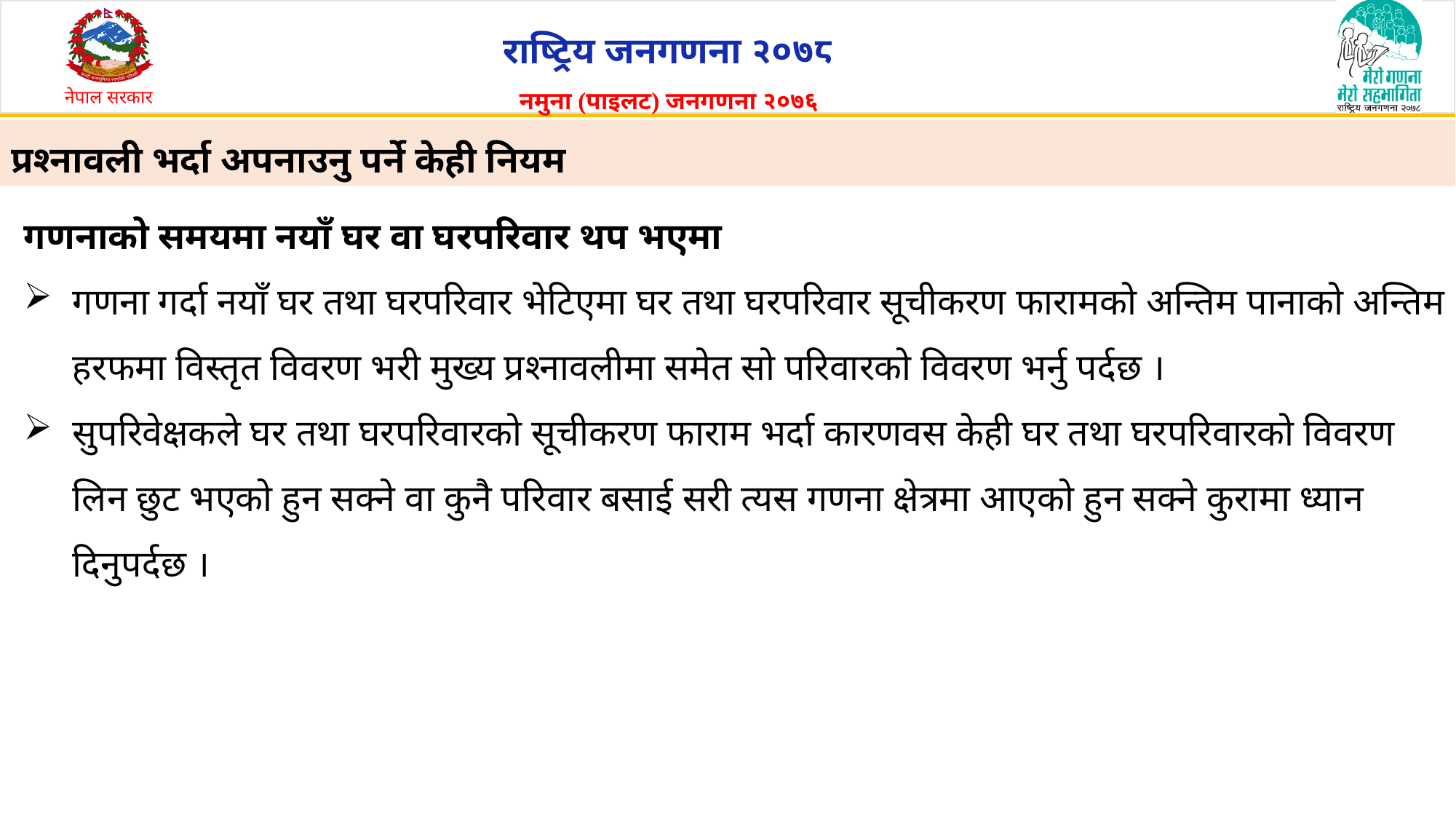

# प्रश्नावली भर्दा अपनाउनु पर्ने केही नियम
गणनाको समयमा नयाँ घर वा घरपरिवार थप भएमा
गणना गर्दा नयाँ घर तथा घरपरिवार भेटिएमा घर तथा घरपरिवार सूचीकरण फारामको अन्तिम पानाको अन्तिम हरफमा विस्तृत विवरण भरी मुख्य प्रश्नावलीमा समेत सो परिवारको विवरण भर्नु पर्दछ ।
सुपरिवेक्षकले घर तथा घरपरिवारको सूचीकरण फाराम भर्दा कारणवस केही घर तथा घरपरिवारको विवरण लिन छुट भएको हुन सक्ने वा कुनै परिवार बसाई सरी त्यस गणना क्षेत्रमा आएको हुन सक्ने कुरामा ध्यान दिनुपर्दछ ।